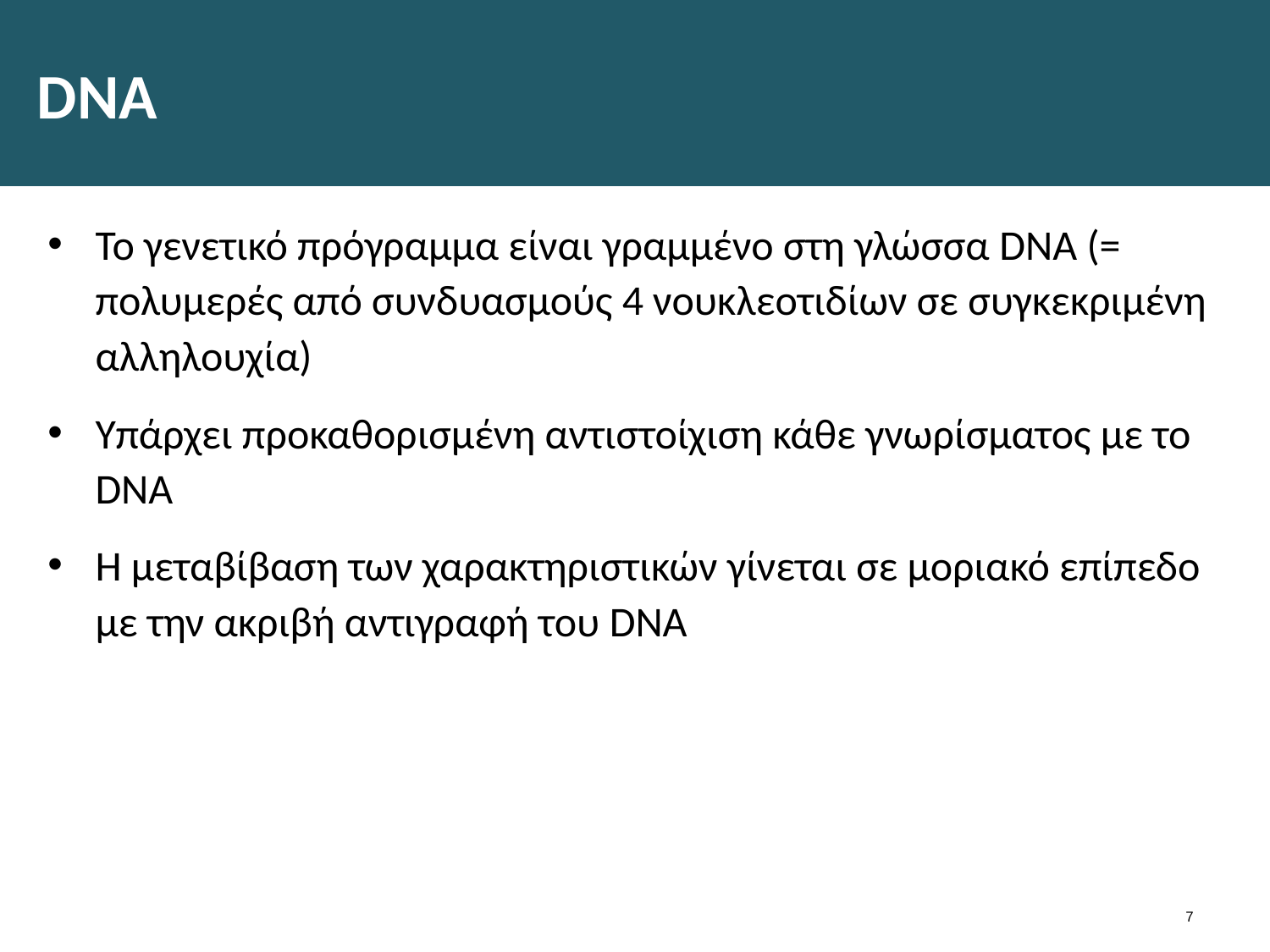

# DNA
Το γενετικό πρόγραμμα είναι γραμμένο στη γλώσσα DNA (= πολυμερές από συνδυασμούς 4 νουκλεοτιδίων σε συγκεκριμένη αλληλουχία)
Υπάρχει προκαθορισμένη αντιστοίχιση κάθε γνωρίσματος με το DNA
Η μεταβίβαση των χαρακτηριστικών γίνεται σε μοριακό επίπεδο με την ακριβή αντιγραφή του DNA

7